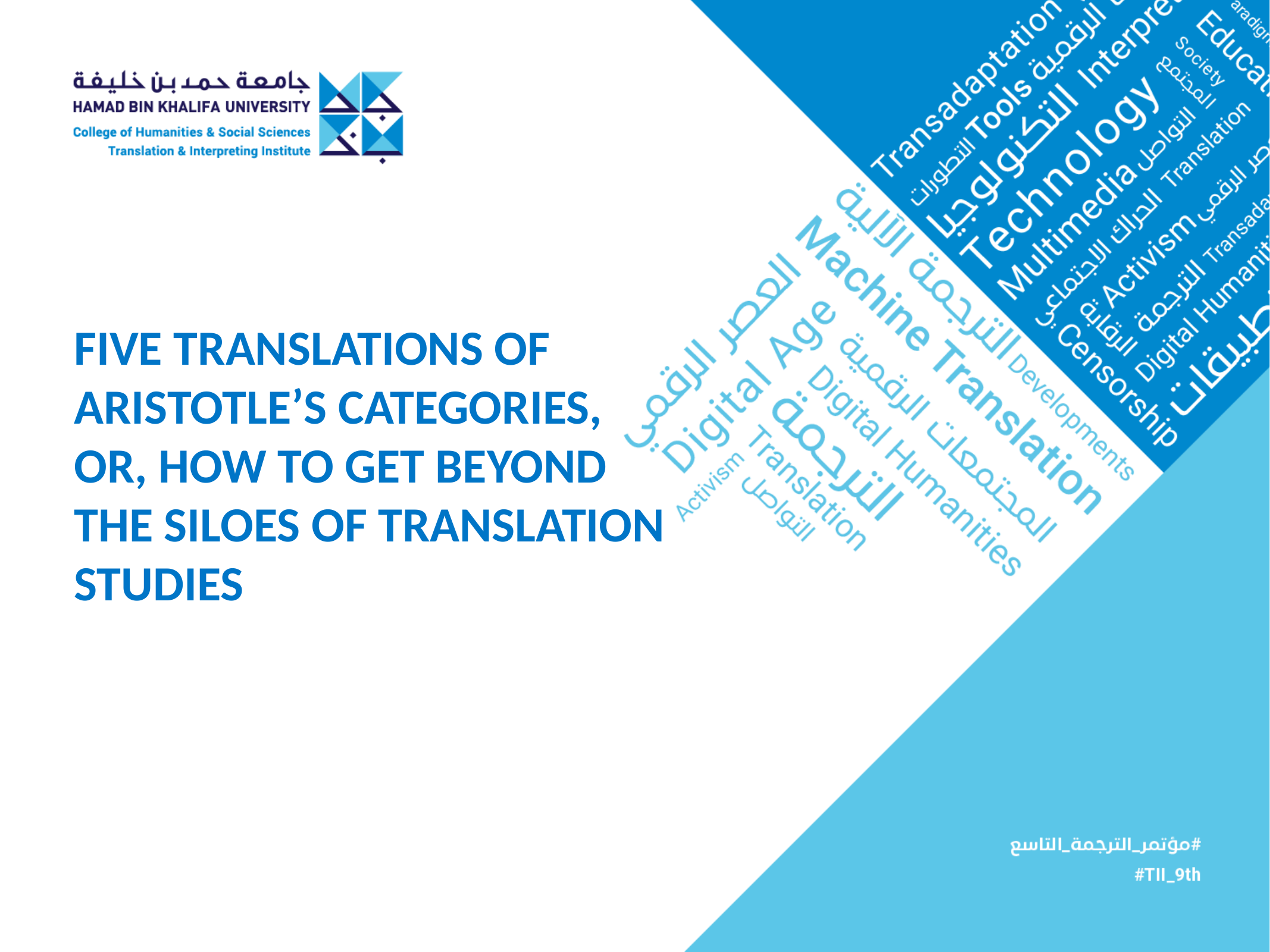

# FIVE TRANSLATIONS OF ARISTOTLE’S CATEGORIES, or, HOW TO GET BEYOND THE SILOES OF TRANSLATION STUDIES